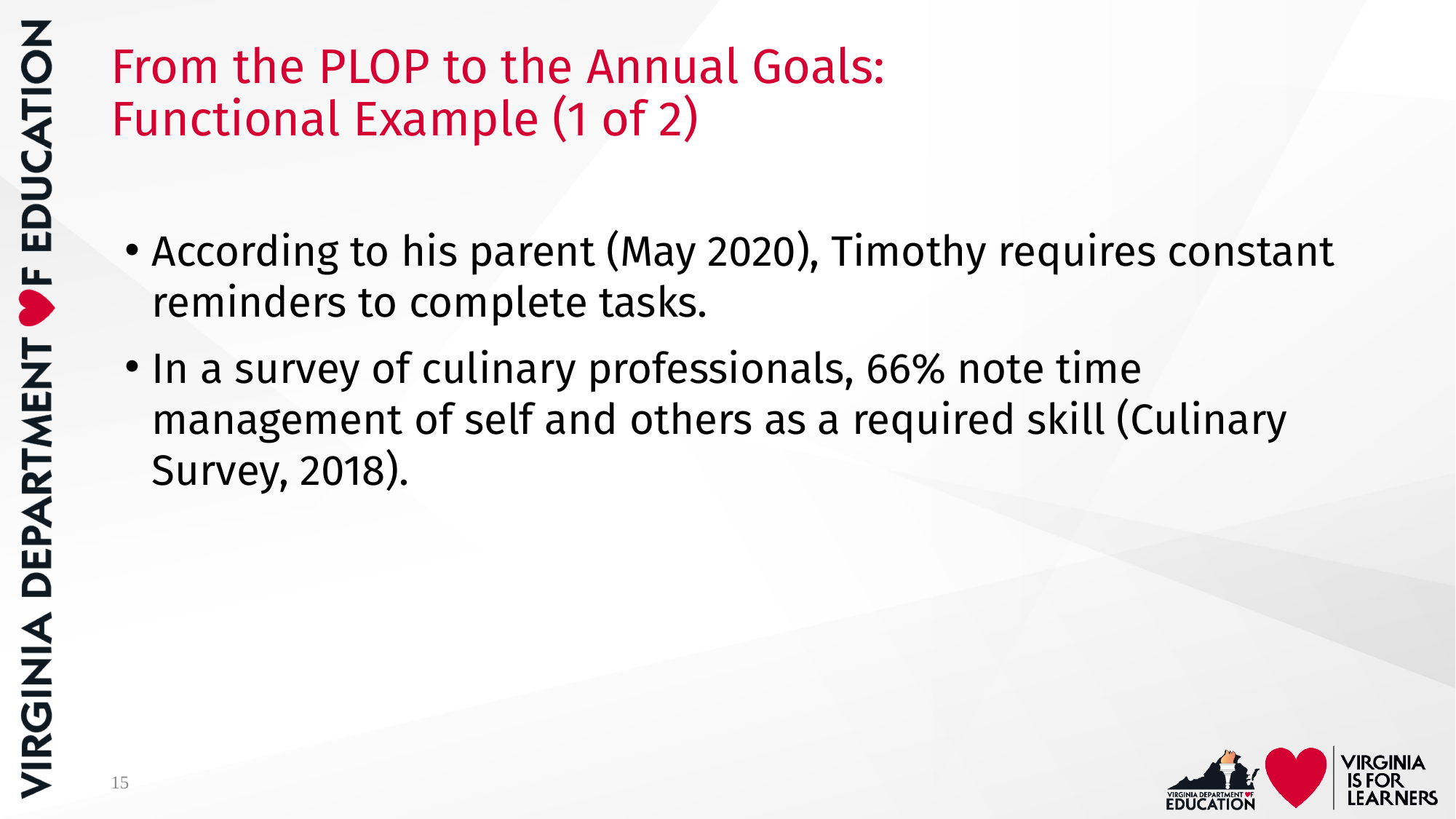

# From the PLOP to the Annual Goals: Functional Example (1 of 2)
According to his parent (May 2020), Timothy requires constant reminders to complete tasks.
In a survey of culinary professionals, 66% note time management of self and others as a required skill (Culinary Survey, 2018).

15